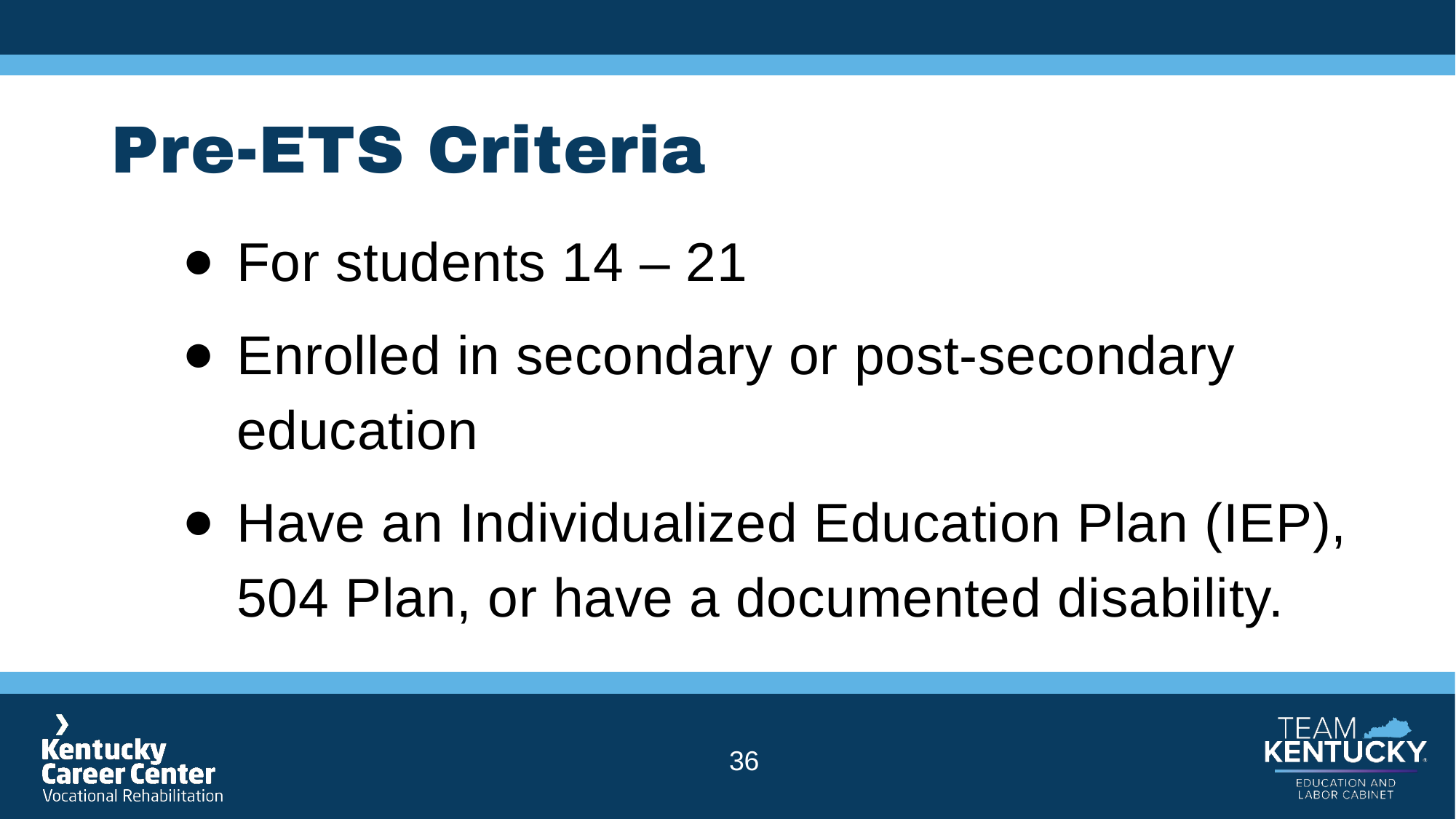

# Pre-ETS Criteria
For students 14 – 21
Enrolled in secondary or post-secondary education
Have an Individualized Education Plan (IEP), 504 Plan, or have a documented disability.
36